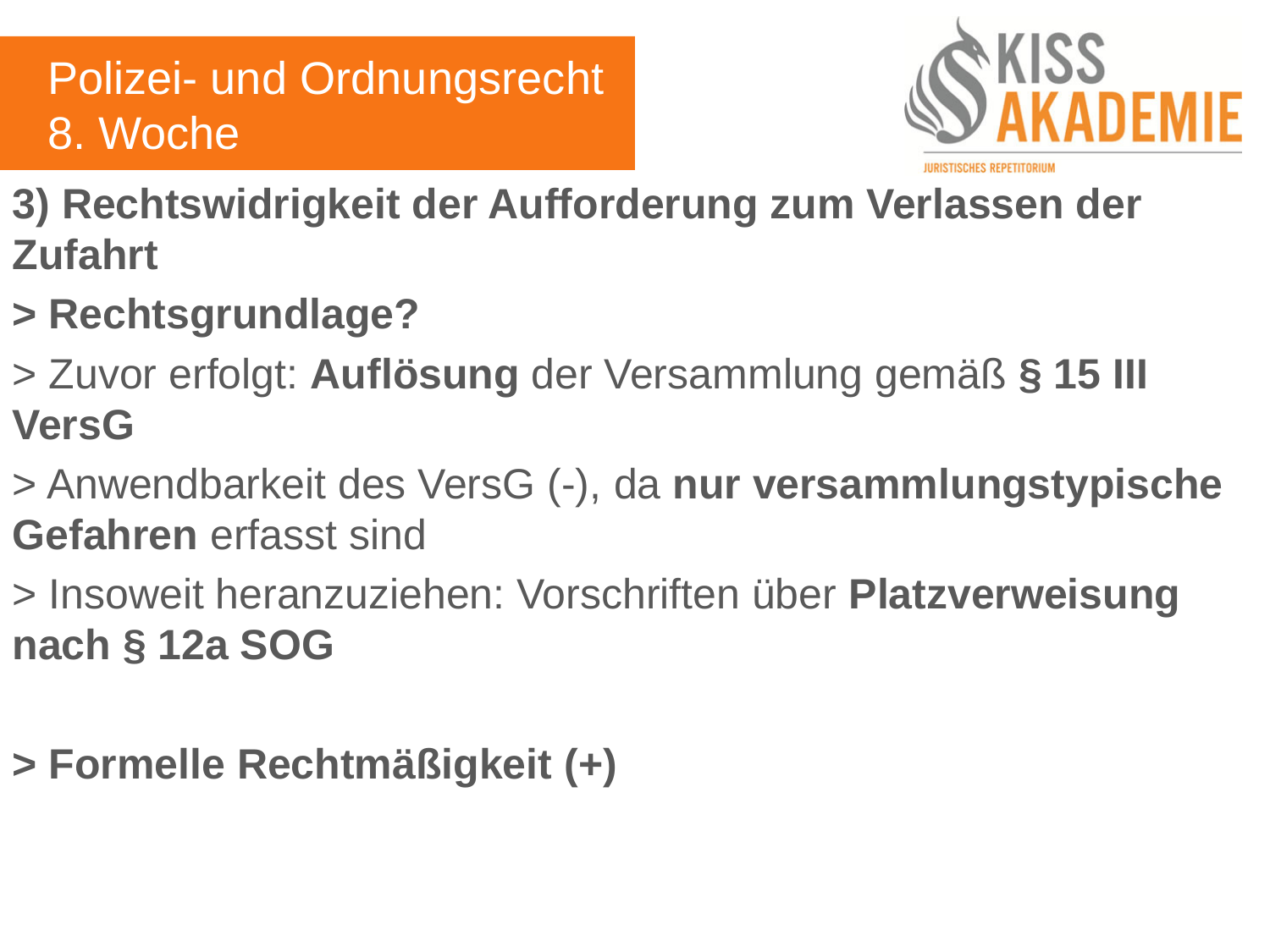

Polizei- und Ordnungsrecht
8. Woche
3) Rechtswidrigkeit der Aufforderung zum Verlassen der Zufahrt
> Rechtsgrundlage?
> Zuvor erfolgt: Auflösung der Versammlung gemäß § 15 III VersG
> Anwendbarkeit des VersG (-), da nur versammlungstypische Gefahren erfasst sind
> Insoweit heranzuziehen: Vorschriften über Platzverweisung nach § 12a SOG

> Formelle Rechtmäßigkeit (+)